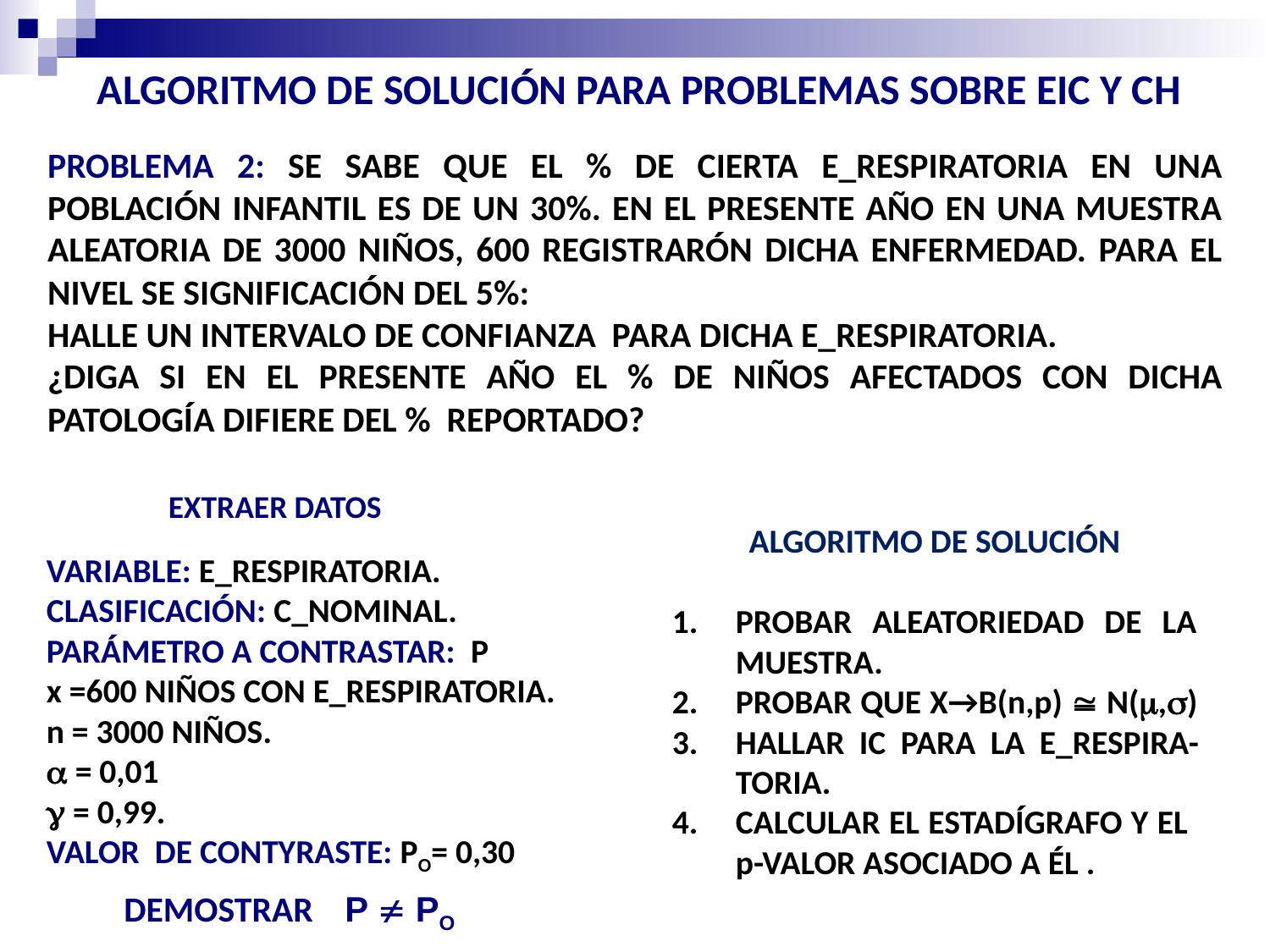

ALGORITMO DE SOLUCIÓN PARA PROBLEMAS SOBRE EIC Y CH
PROBLEMA 2: SE SABE QUE EL % DE CIERTA E_RESPIRATORIA EN UNA POBLACIÓN INFANTIL ES DE UN 30%. EN EL PRESENTE AÑO EN UNA MUESTRA ALEATORIA DE 3000 NIÑOS, 600 REGISTRARÓN DICHA ENFERMEDAD. PARA EL NIVEL SE SIGNIFICACIÓN DEL 5%:
HALLE UN INTERVALO DE CONFIANZA  PARA DICHA E_RESPIRATORIA.
¿DIGA SI EN EL PRESENTE AÑO EL % DE NIÑOS AFECTADOS CON DICHA PATOLOGÍA DIFIERE DEL %  REPORTADO?
EXTRAER DATOS
ALGORITMO DE SOLUCIÓN

PROBAR ALEATORIEDAD DE LA MUESTRA.
PROBAR QUE X→B(n,p) ≅ N(μ,σ)
HALLAR IC PARA LA E_RESPIRA-TORIA.
CALCULAR EL ESTADÍGRAFO Y EL  p-VALOR ASOCIADO A ÉL .
VARIABLE: E_RESPIRATORIA.
CLASIFICACIÓN: C_NOMINAL.
PARÁMETRO A CONTRASTAR:  P
x =600 NIÑOS CON E_RESPIRATORIA.
n = 3000 NIÑOS.
α = 0,01
γ = 0,99.
VALOR  DE CONTYRASTE: PO= 0,30
DEMOSTRAR
P ≠ PO